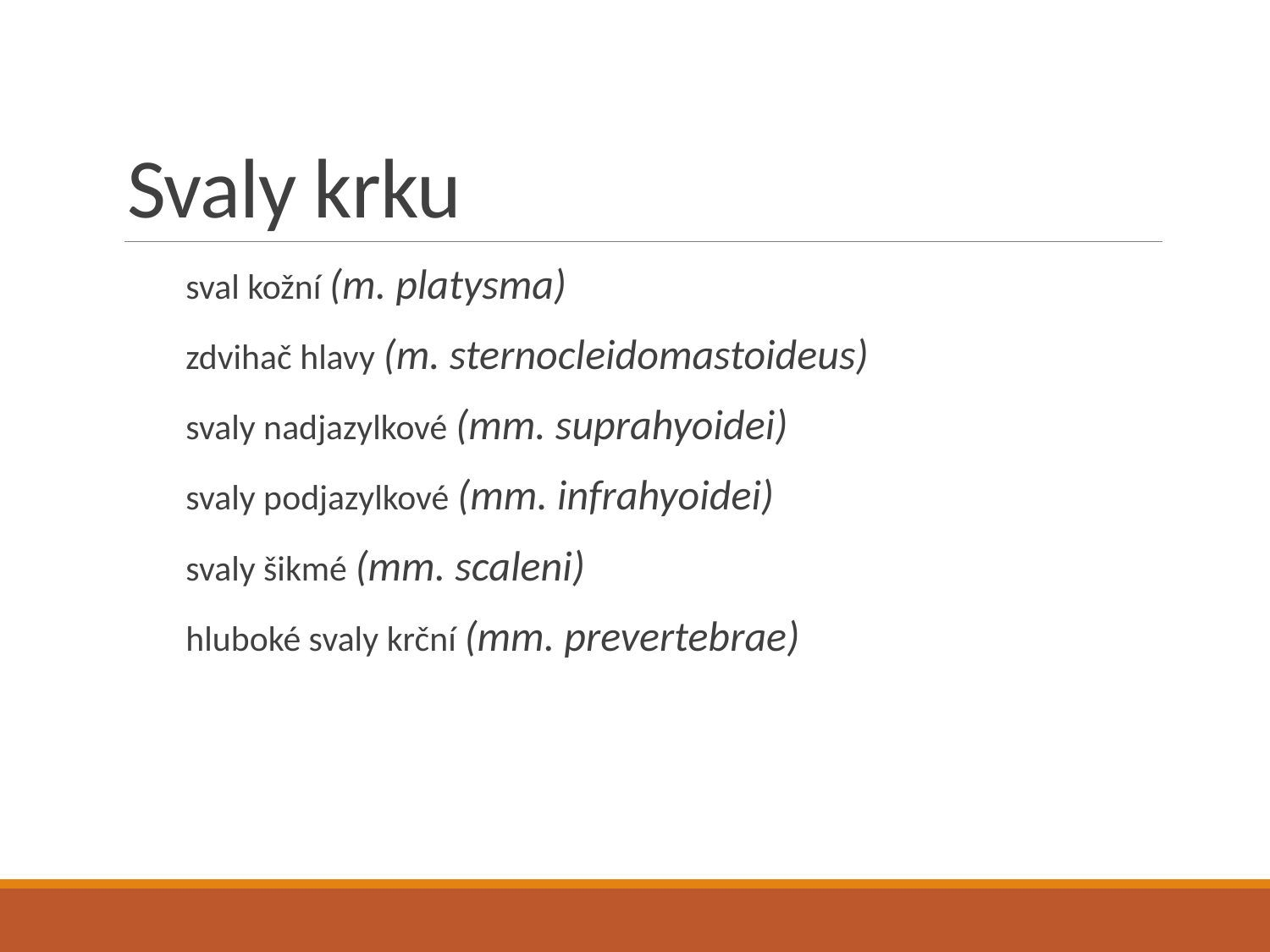

# Svaly krku
sval kožní (m. platysma)
zdvihač hlavy (m. sternocleidomastoideus)
svaly nadjazylkové (mm. suprahyoidei)
svaly podjazylkové (mm. infrahyoidei)
svaly šikmé (mm. scaleni)
hluboké svaly krční (mm. prevertebrae)